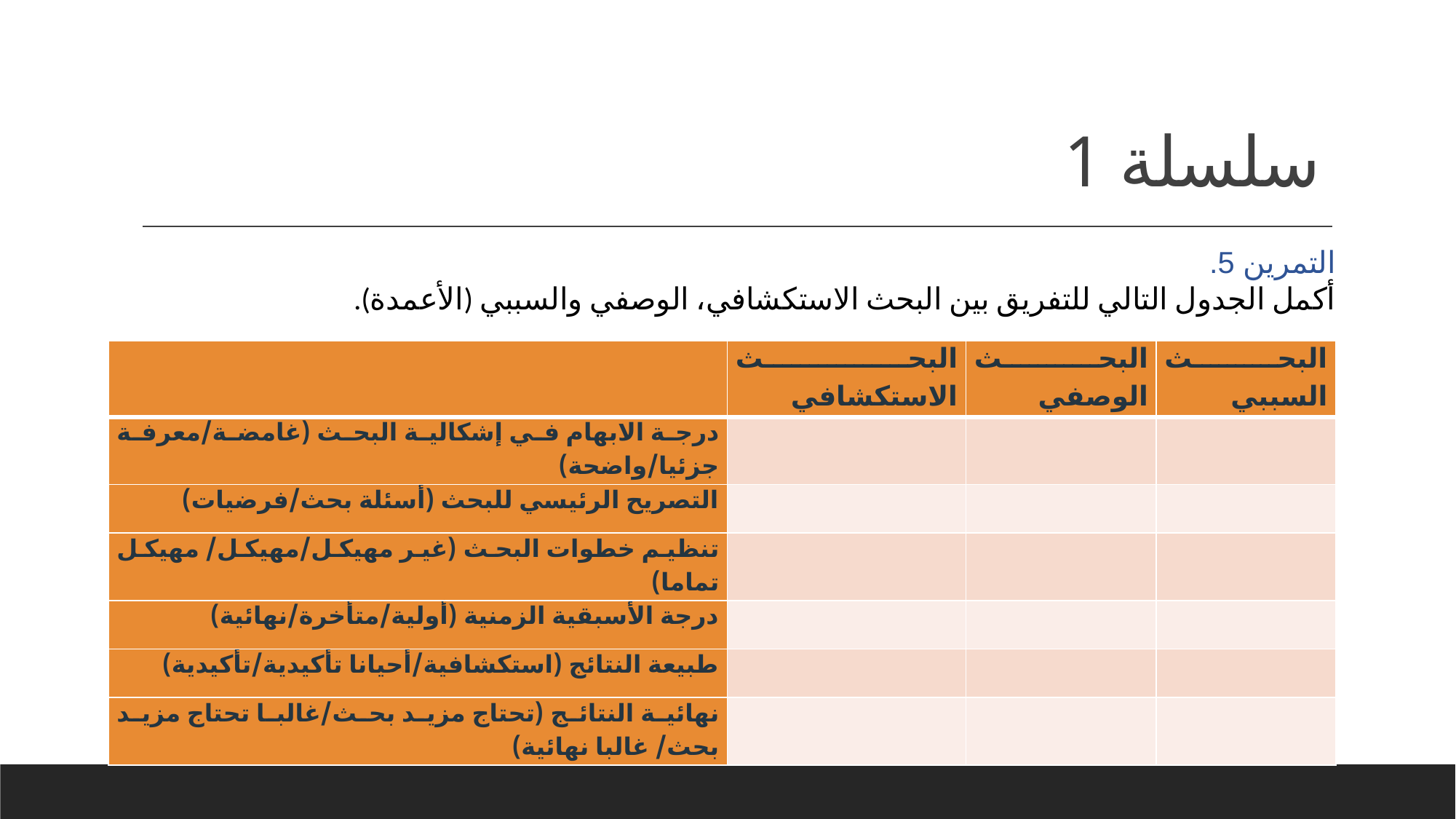

# سلسلة 1
التمرين 5.
أكمل الجدول التالي للتفريق بين البحث الاستكشافي، الوصفي والسببي (الأعمدة).

|  | البحث الاستكشافي | البحث الوصفي | البحث السببي |
| --- | --- | --- | --- |
| درجة الابهام في إشكالية البحث (غامضة/معرفة جزئيا/واضحة) |  |  |  |
| التصريح الرئيسي للبحث (أسئلة بحث/فرضيات) |  |  |  |
| تنظيم خطوات البحث (غير مهيكل/مهيكل/ مهيكل تماما) |  |  |  |
| درجة الأسبقية الزمنية (أولية/متأخرة/نهائية) |  |  |  |
| طبيعة النتائج (استكشافية/أحيانا تأكيدية/تأكيدية) |  |  |  |
| نهائية النتائج (تحتاج مزيد بحث/غالبا تحتاج مزيد بحث/ غالبا نهائية) |  |  |  |